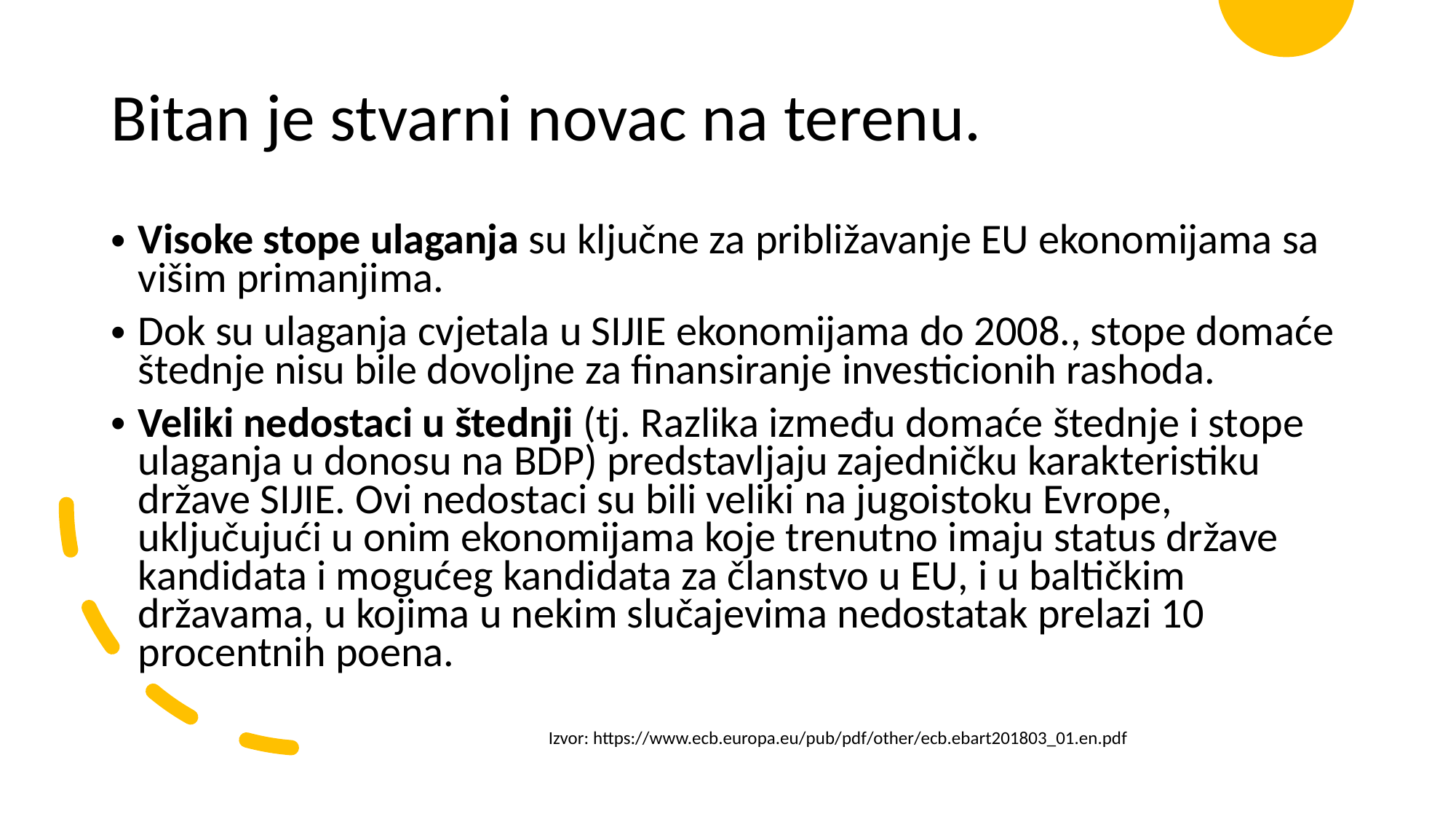

# Bitan je stvarni novac na terenu.
Visoke stope ulaganja su ključne za približavanje EU ekonomijama sa višim primanjima.
Dok su ulaganja cvjetala u SIJIE ekonomijama do 2008., stope domaće štednje nisu bile dovoljne za finansiranje investicionih rashoda.
Veliki nedostaci u štednji (tj. Razlika između domaće štednje i stope ulaganja u donosu na BDP) predstavljaju zajedničku karakteristiku države SIJIE. Ovi nedostaci su bili veliki na jugoistoku Evrope, uključujući u onim ekonomijama koje trenutno imaju status države kandidata i mogućeg kandidata za članstvo u EU, i u baltičkim državama, u kojima u nekim slučajevima nedostatak prelazi 10 procentnih poena.

Izvor: https://www.ecb.europa.eu/pub/pdf/other/ecb.ebart201803_01.en.pdf